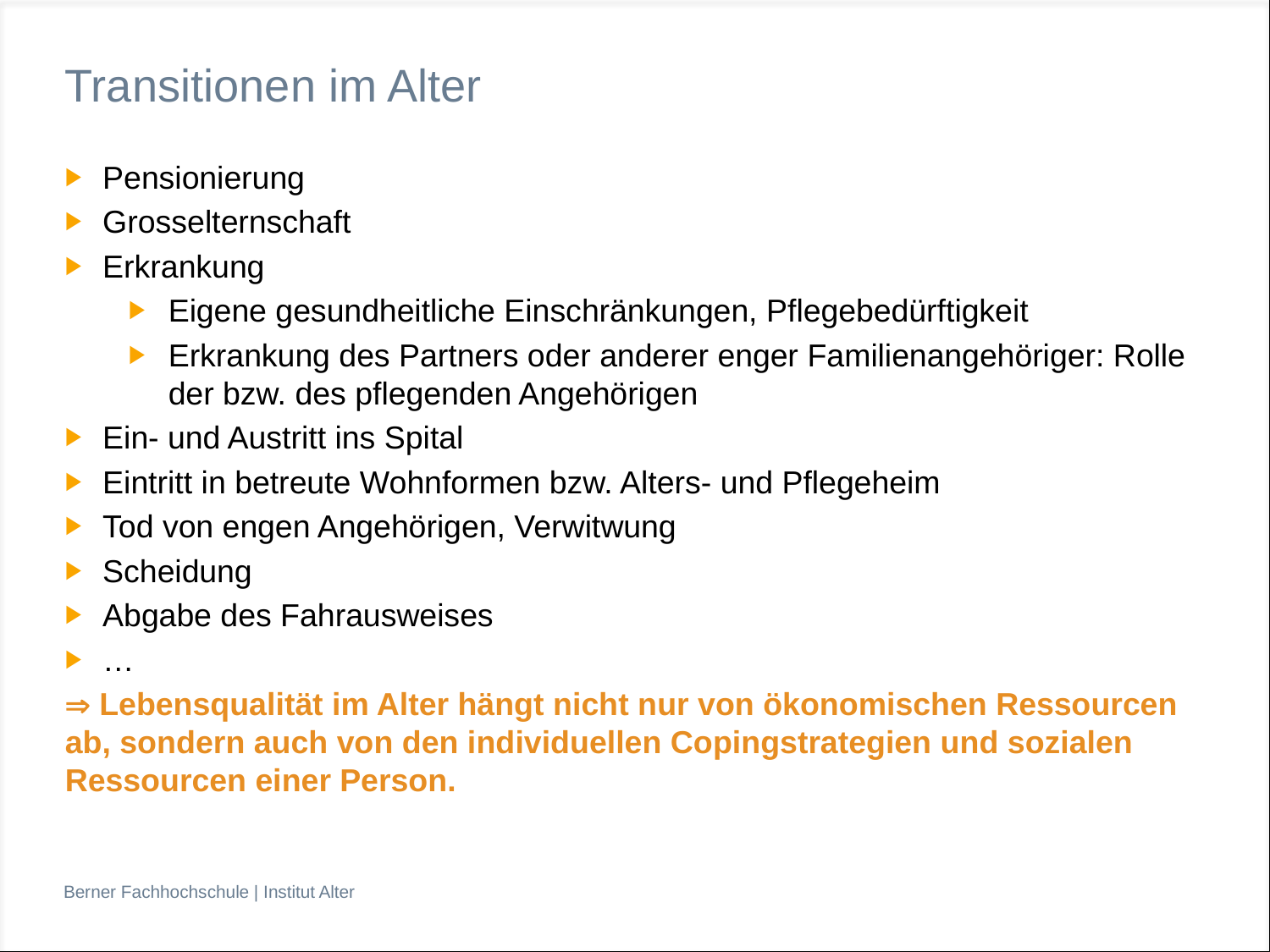

# Transitionen im Alter
Pensionierung
Grosselternschaft
Erkrankung
Eigene gesundheitliche Einschränkungen, Pflegebedürftigkeit
Erkrankung des Partners oder anderer enger Familienangehöriger: Rolle der bzw. des pflegenden Angehörigen
Ein- und Austritt ins Spital
Eintritt in betreute Wohnformen bzw. Alters- und Pflegeheim
Tod von engen Angehörigen, Verwitwung
Scheidung
Abgabe des Fahrausweises
…
⇒ Lebensqualität im Alter hängt nicht nur von ökonomischen Ressourcen ab, sondern auch von den individuellen Copingstrategien und sozialen Ressourcen einer Person.